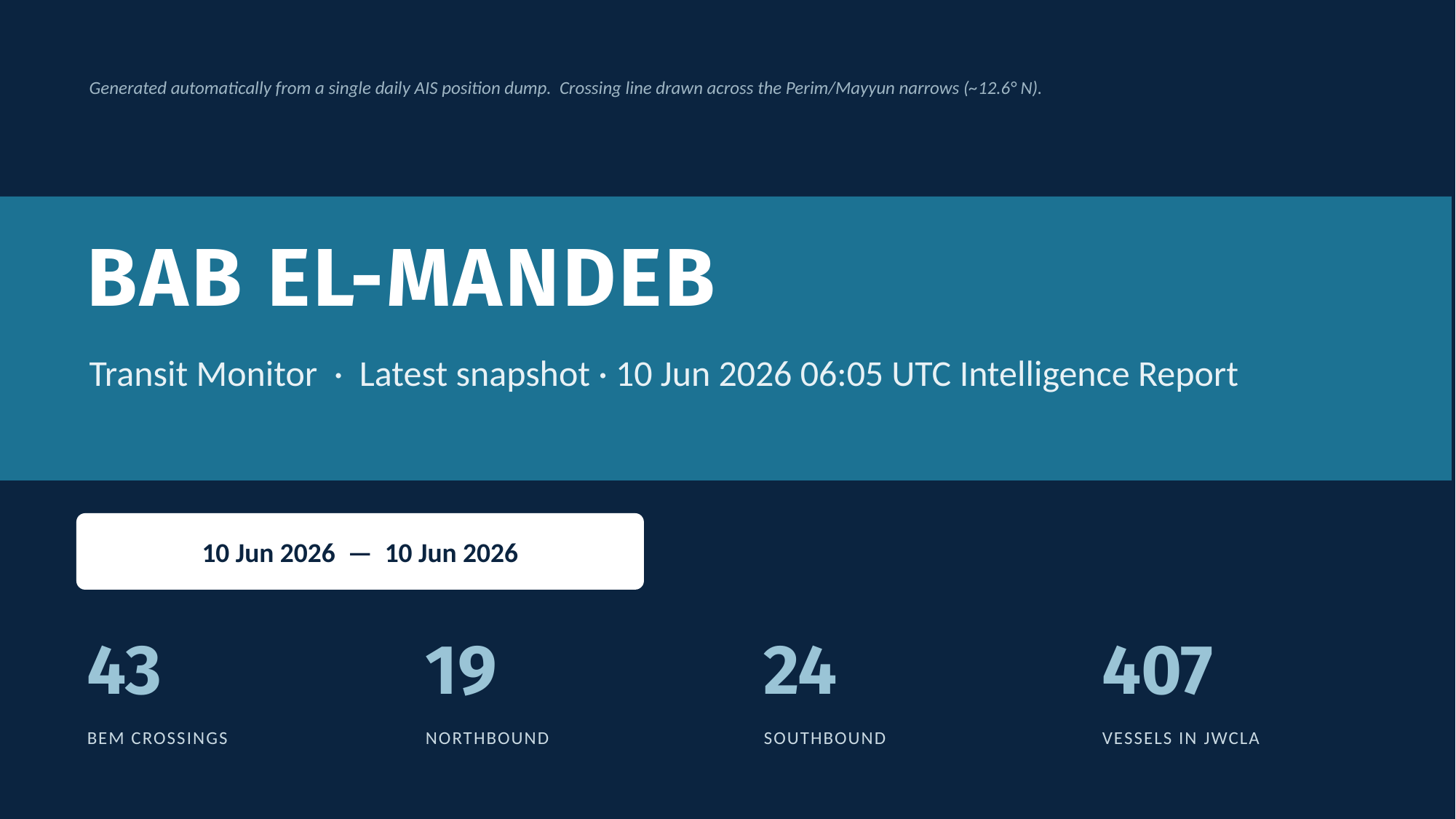

Generated automatically from a single daily AIS position dump.  Crossing line drawn across the Perim/Mayyun narrows (~12.6° N).

BAB EL-MANDEB
Transit Monitor  ·  Latest snapshot · 10 Jun 2026 06:05 UTC Intelligence Report

10 Jun 2026  —  10 Jun 2026
43
19
24
407
BEM CROSSINGS
NORTHBOUND
SOUTHBOUND
VESSELS IN JWCLA